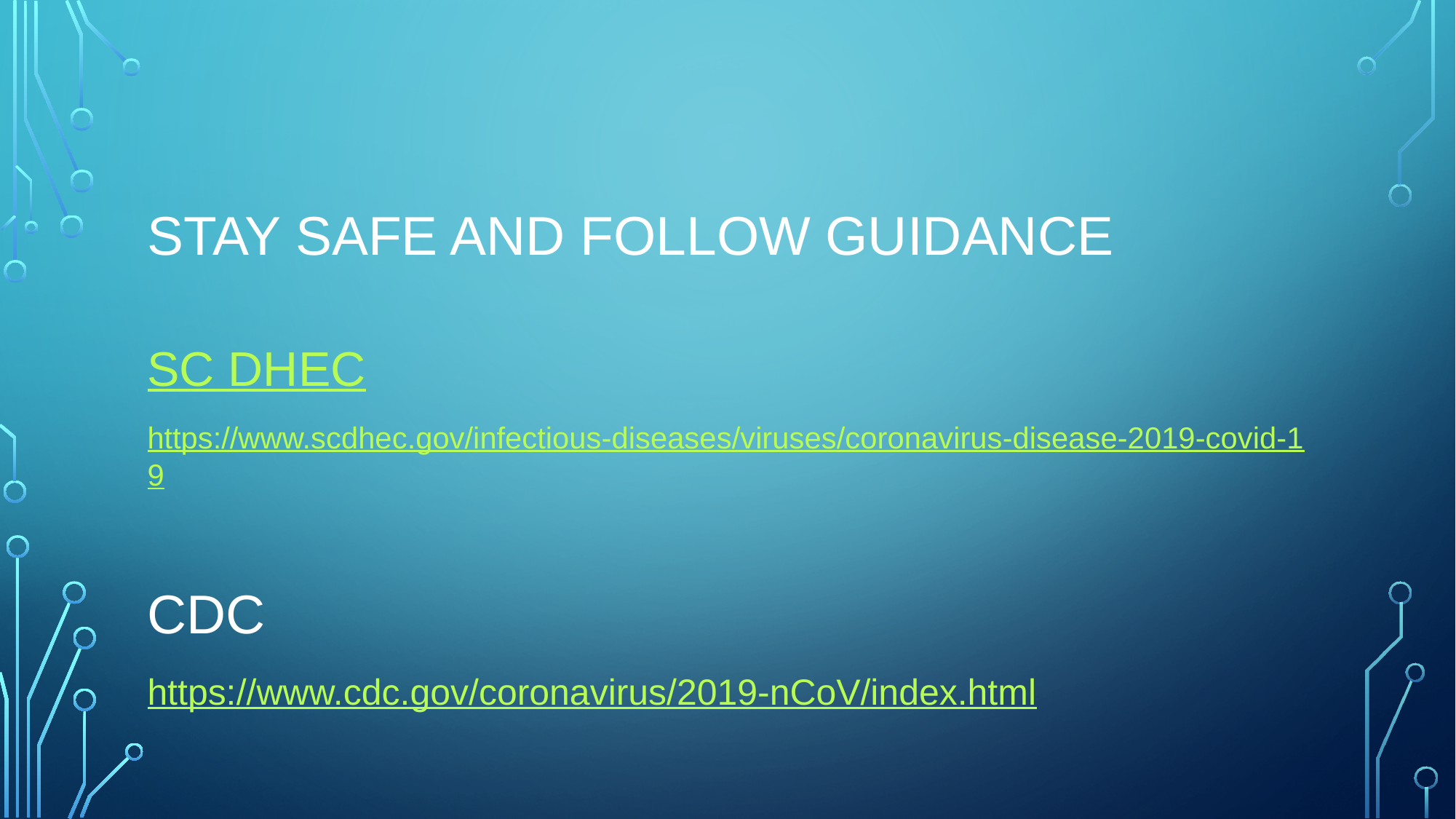

# Stay Safe and follow guidance

SC DHEC
https://www.scdhec.gov/infectious-diseases/viruses/coronavirus-disease-2019-covid-19

CDC
https://www.cdc.gov/coronavirus/2019-nCoV/index.html